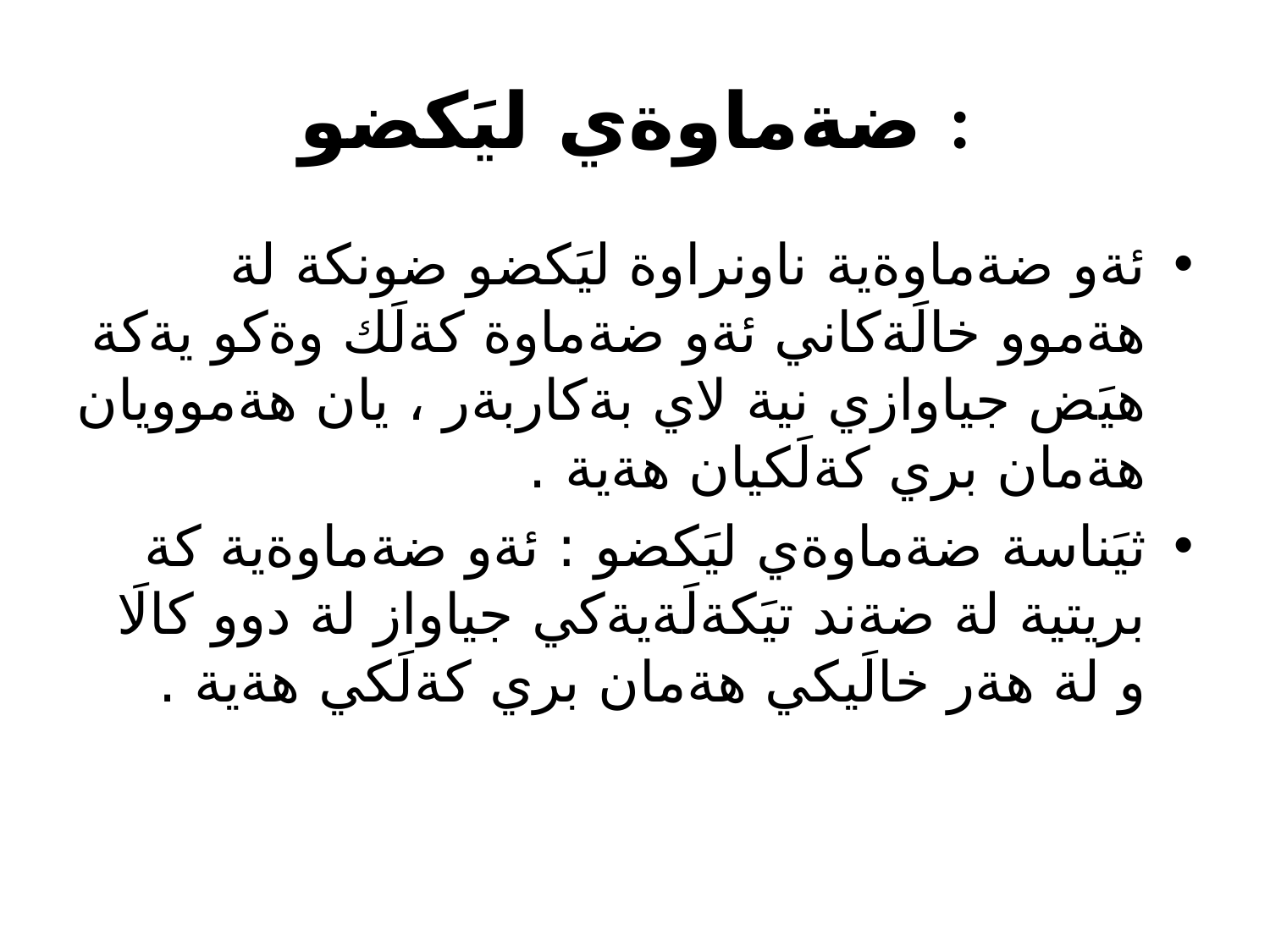

# ضةماوةي ليَكضو :
ئةو ضةماوةية ناونراوة ليَكضو ضونكة لة هةموو خالَةكاني ئةو ضةماوة كةلَك وةكو يةكة هيَض جياوازي نية لاي بةكاربةر ، يان هةموويان هةمان بري كةلَكيان هةية .
ثيَناسة ضةماوةي ليَكضو : ئةو ضةماوةية كة بريتية لة ضةند تيَكةلَةيةكي جياواز لة دوو كالَا و لة هةر خالَيكي هةمان بري كةلَكي هةية .